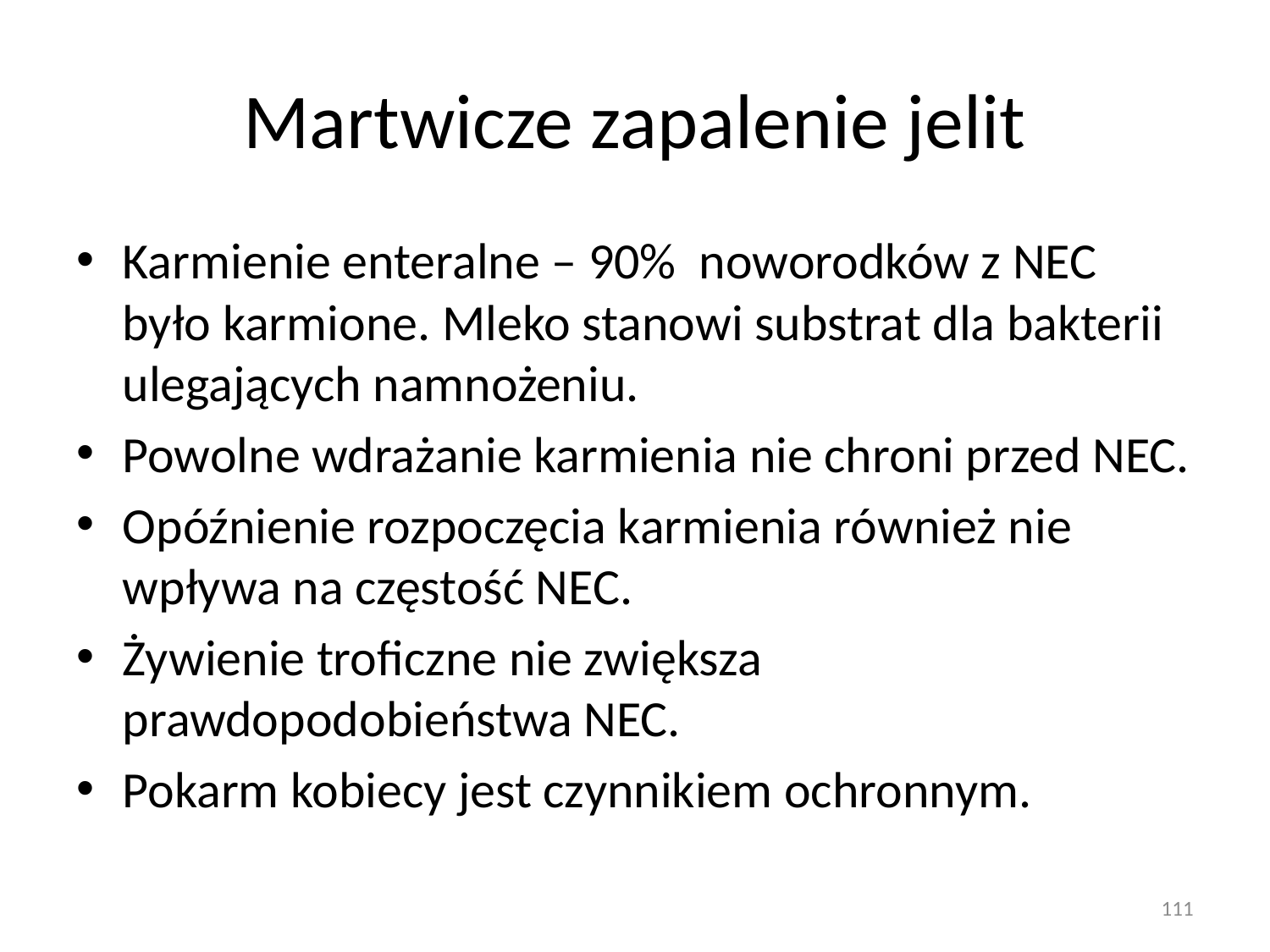

# Martwicze zapalenie jelit
Karmienie enteralne – 90%  noworodków z NEC było karmione. Mleko stanowi substrat dla bakterii ulegających namnożeniu.
Powolne wdrażanie karmienia nie chroni przed NEC.
Opóźnienie rozpoczęcia karmienia również nie wpływa na częstość NEC.
Żywienie troficzne nie zwiększa prawdopodobieństwa NEC.
Pokarm kobiecy jest czynnikiem ochronnym.
111